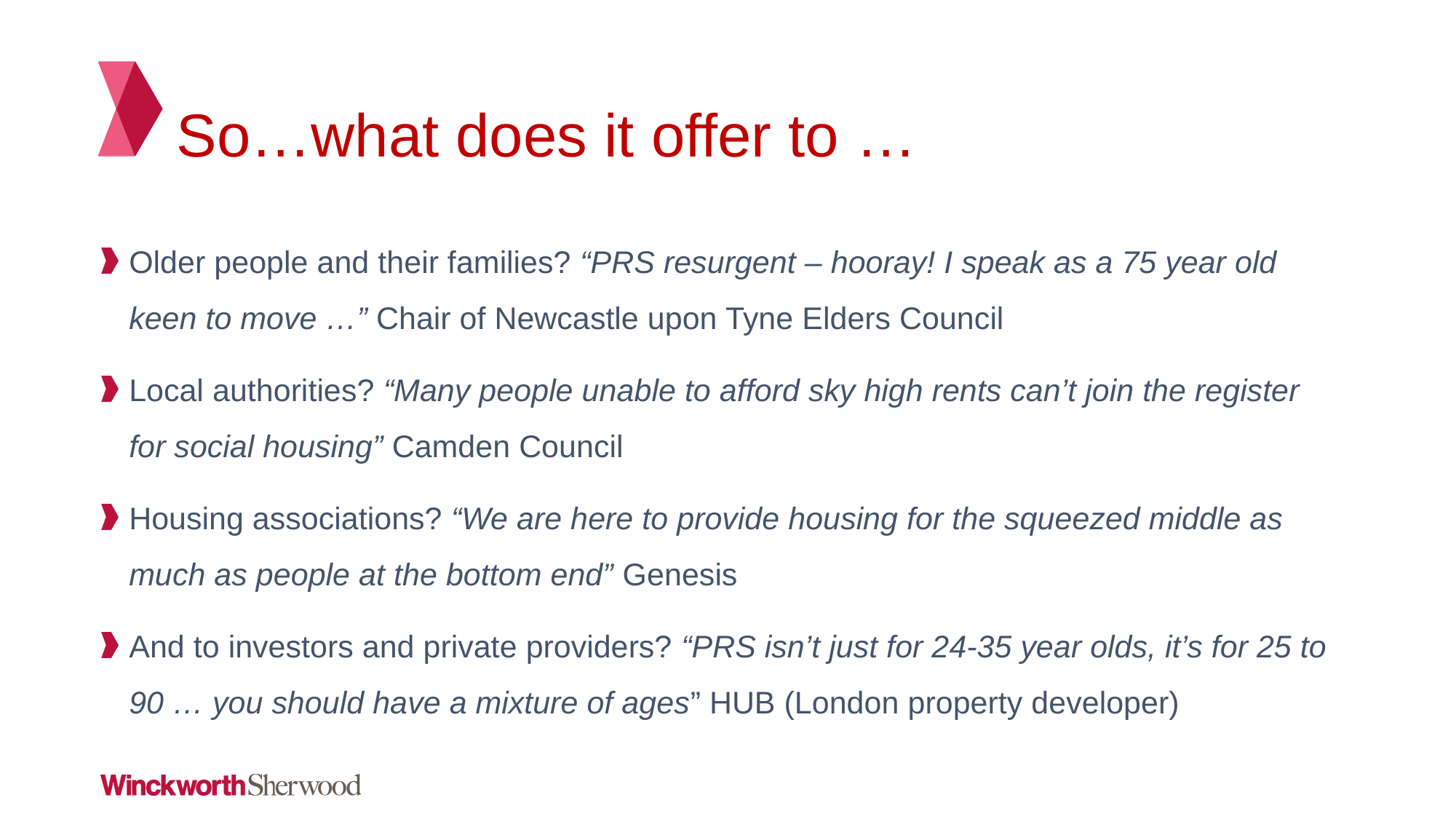

# So…what does it offer to …
Older people and their families? “PRS resurgent – hooray! I speak as a 75 year old keen to move …” Chair of Newcastle upon Tyne Elders Council
Local authorities? “Many people unable to afford sky high rents can’t join the register for social housing” Camden Council
Housing associations? “We are here to provide housing for the squeezed middle as much as people at the bottom end” Genesis
And to investors and private providers? “PRS isn’t just for 24-35 year olds, it’s for 25 to 90 … you should have a mixture of ages” HUB (London property developer)